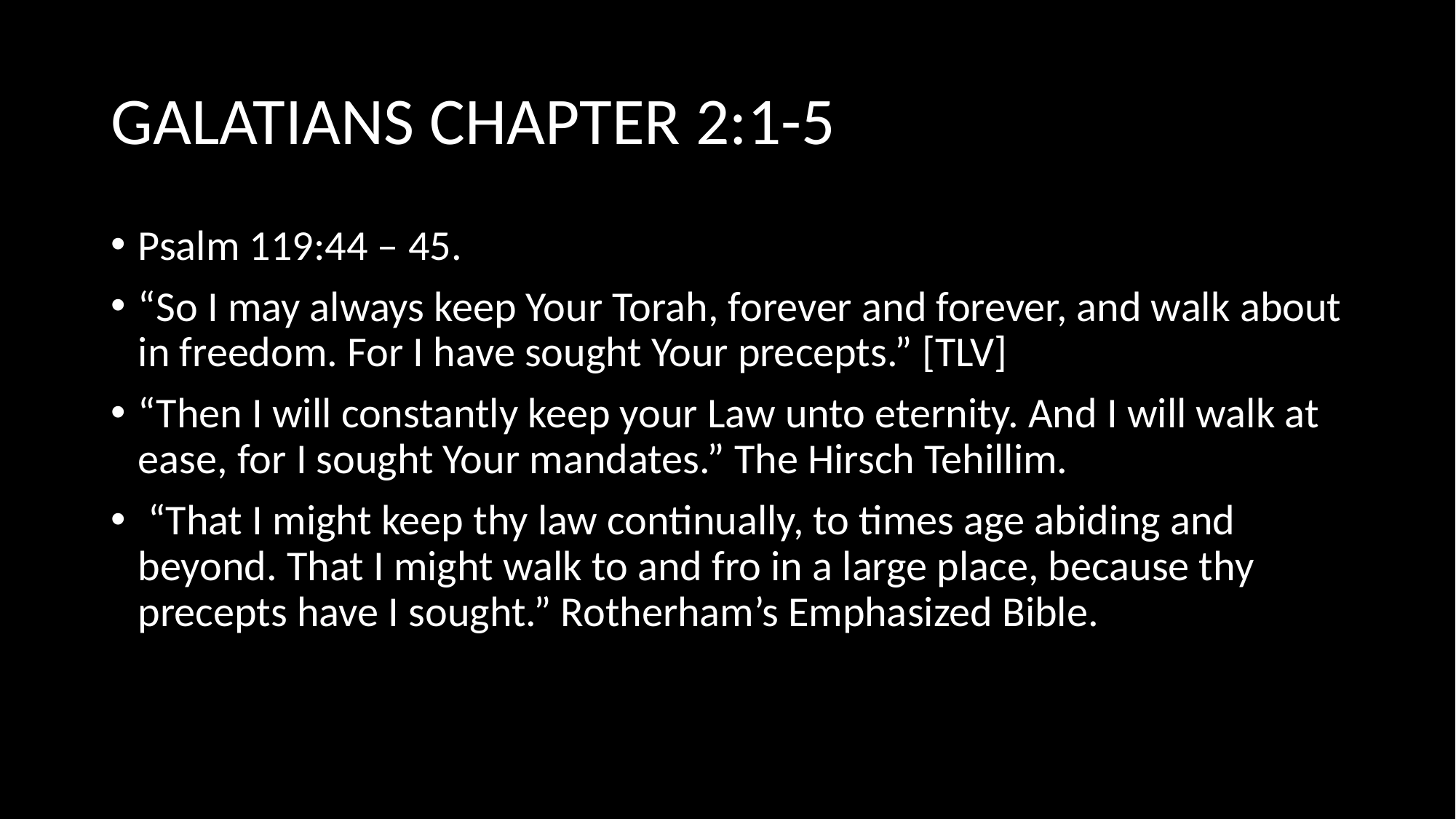

# GALATIANS CHAPTER 2:1-5
Psalm 119:44 – 45.
“So I may always keep Your Torah, forever and forever, and walk about in freedom. For I have sought Your precepts.” [TLV]
“Then I will constantly keep your Law unto eternity. And I will walk at ease, for I sought Your mandates.” The Hirsch Tehillim.
 “That I might keep thy law continually, to times age abiding and beyond. That I might walk to and fro in a large place, because thy precepts have I sought.” Rotherham’s Emphasized Bible.